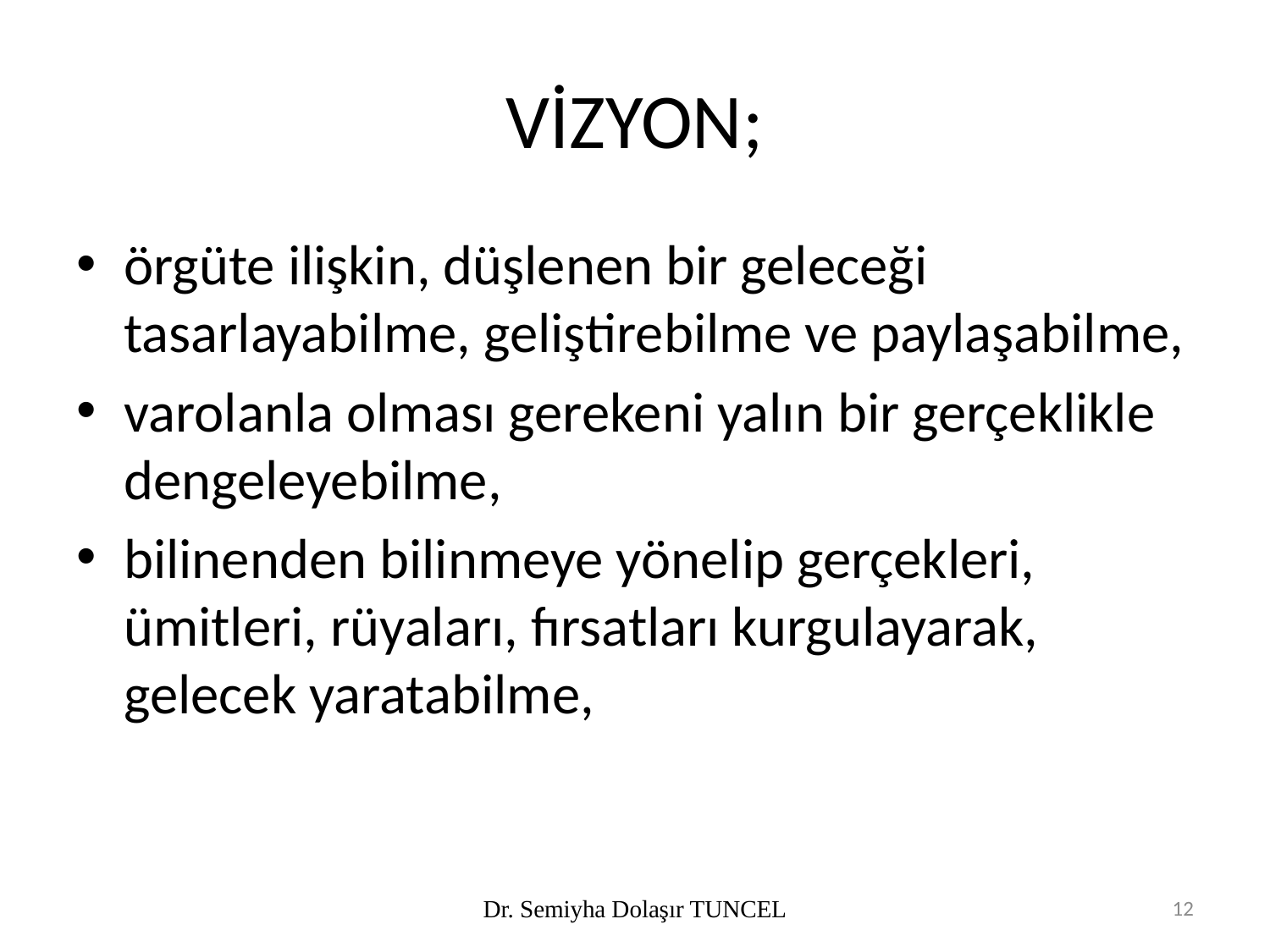

# VİZYON;
örgüte ilişkin, düşlenen bir geleceği tasarlayabilme, geliştirebilme ve paylaşabilme,
varolanla olması gerekeni yalın bir gerçeklikle dengeleyebilme,
bilinenden bilinmeye yönelip gerçekleri, ümitleri, rüyaları, fırsatları kurgulayarak, gelecek yaratabilme,

Dr. Semiyha Dolaşır TUNCEL
12